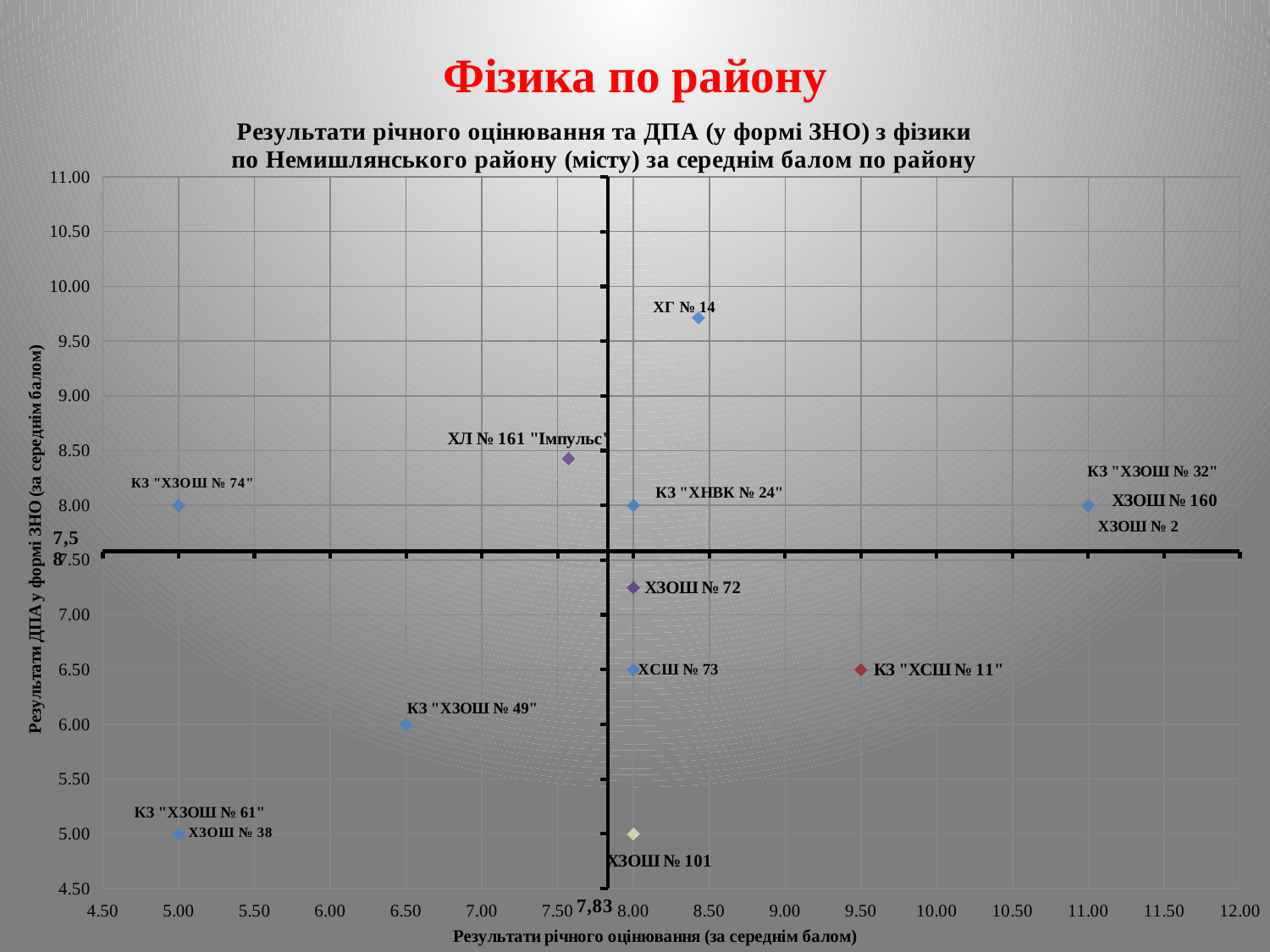

# Фізика по району

### Chart: Результати річного оцінювання та ДПА (у формі ЗНО) з фізики
по Немишлянського району (місту) за середнім балом по району

| Category | ХГ № 14 | КЗ "ХНВК № 21" | КЗ "ХНВК № 24" | КЗ "ХЗОШ № 32" | ХЗОШ № 38 | КЗ "ХЗОШ № 49" | КЗ "ХЗОШ № 61" | КЗ "ХЗОШ № 63" | ХСШ № 73 | КЗ "ХЗОШ № 74" | КЗ "ХСШ № 181 "Дьонсурі" | ХЗОШ № 2 | КЗ "ХСШ № 11" | ХЗОШ № 72 | ХЗОШ № 101 | ХЗОШ № 160 | ХЛ № 161 "Імпульс" |
|---|---|---|---|---|---|---|---|---|---|---|---|---|---|---|---|---|---|